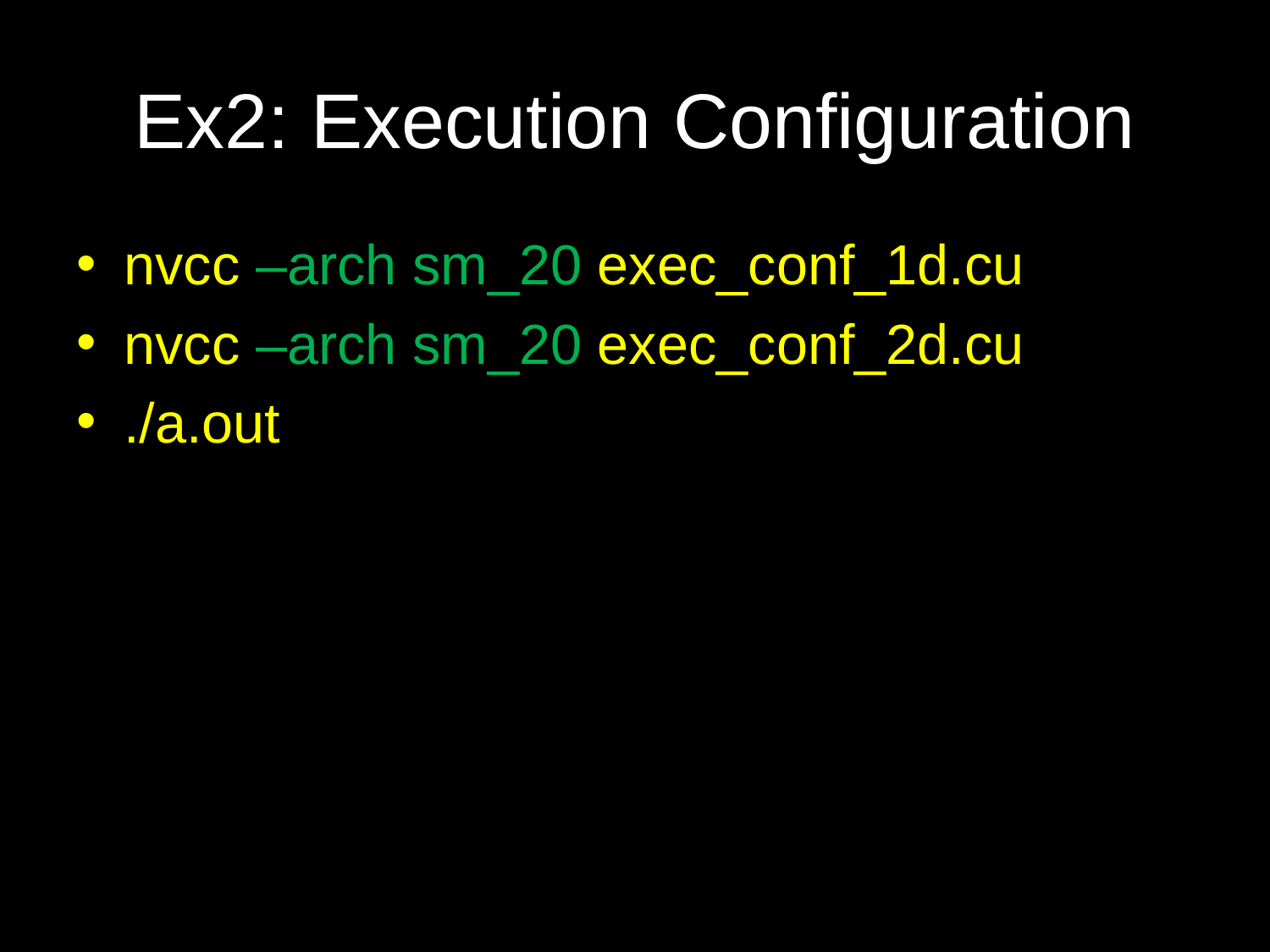

# Ex2: Execution Configuration
nvcc –arch sm_20 exec_conf_1d.cu
nvcc –arch sm_20 exec_conf_2d.cu
./a.out